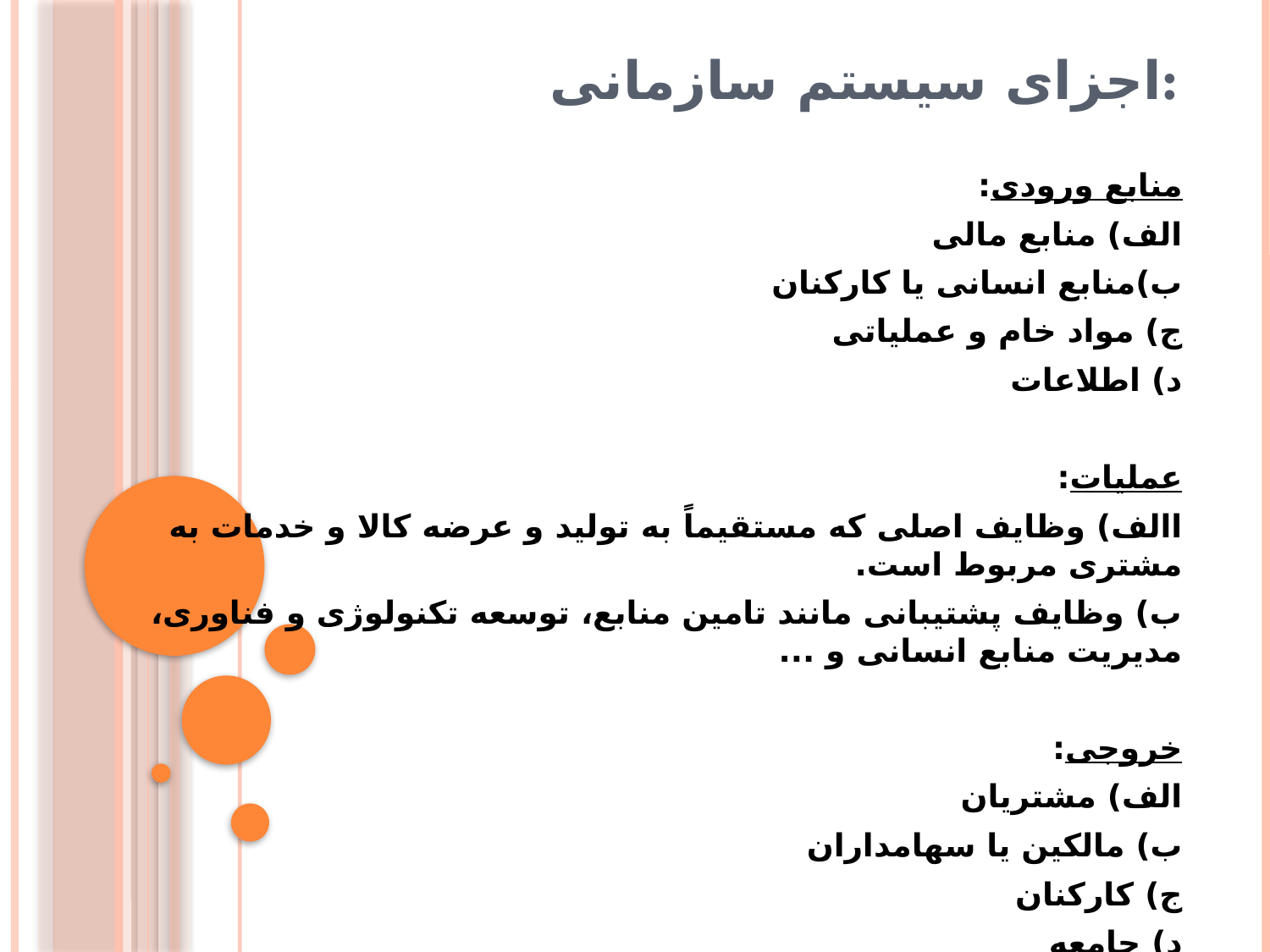

# اجزای سیستم سازمانی:
منابع ورودی:
الف) منابع مالی
ب)منابع انسانی یا کارکنان
ج) مواد خام و عملیاتی
د) اطلاعات

عملیات:
االف) وظایف اصلی که مستقیماً به تولید و عرضه کالا و خدمات به مشتری مربوط است.
ب) وظایف پشتیبانی مانند تامین منابع، توسعه تکنولوژی و فناوری، مدیریت منابع انسانی و ...

خروجی:
الف) مشتریان
ب) مالکین یا سهامداران
ج) کارکنان
د) جامعه